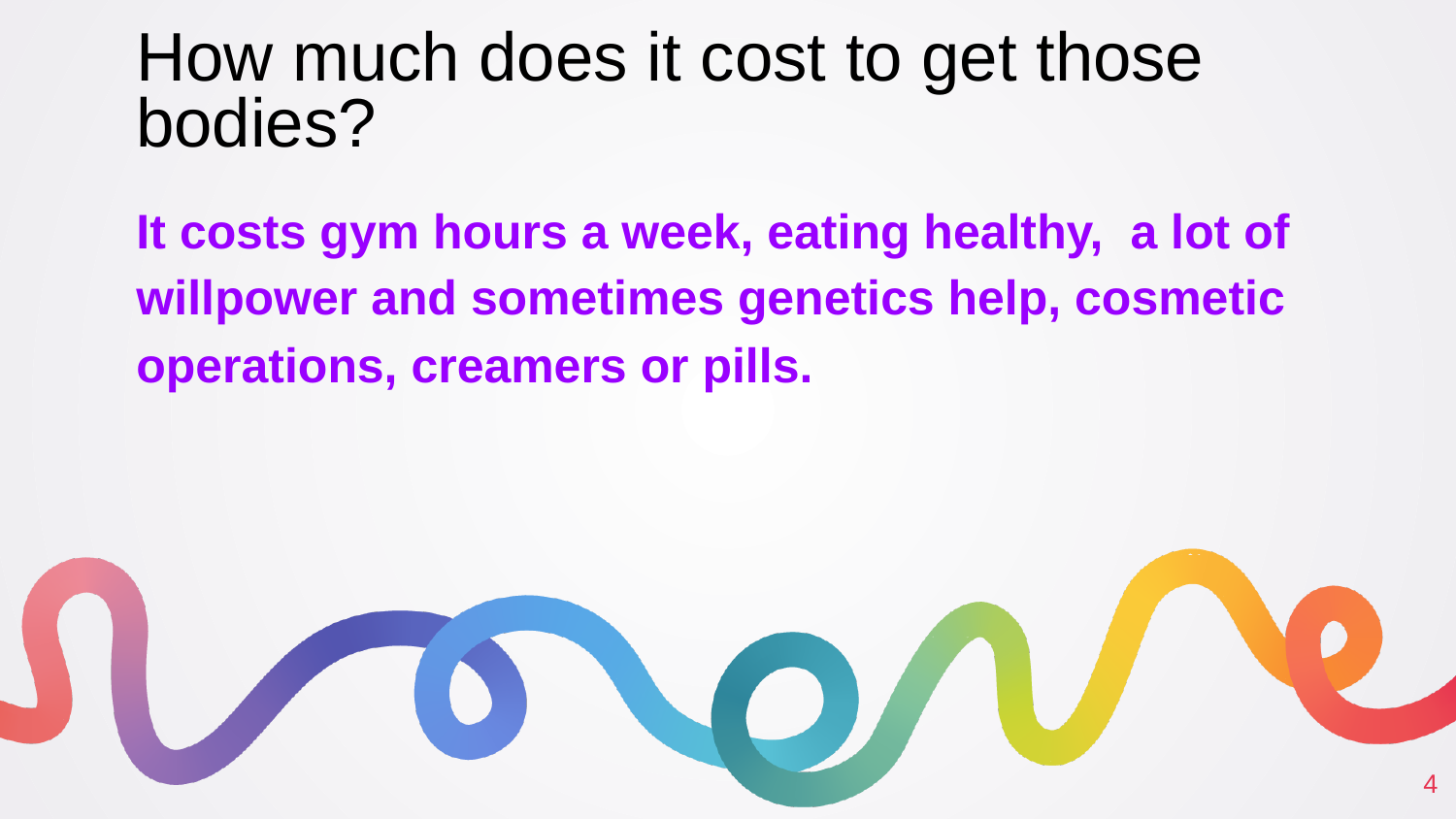

# How much does it cost to get those bodies?
It costs gym hours a week, eating healthy,  a lot of willpower and sometimes genetics help, cosmetic operations, creamers or pills.

4